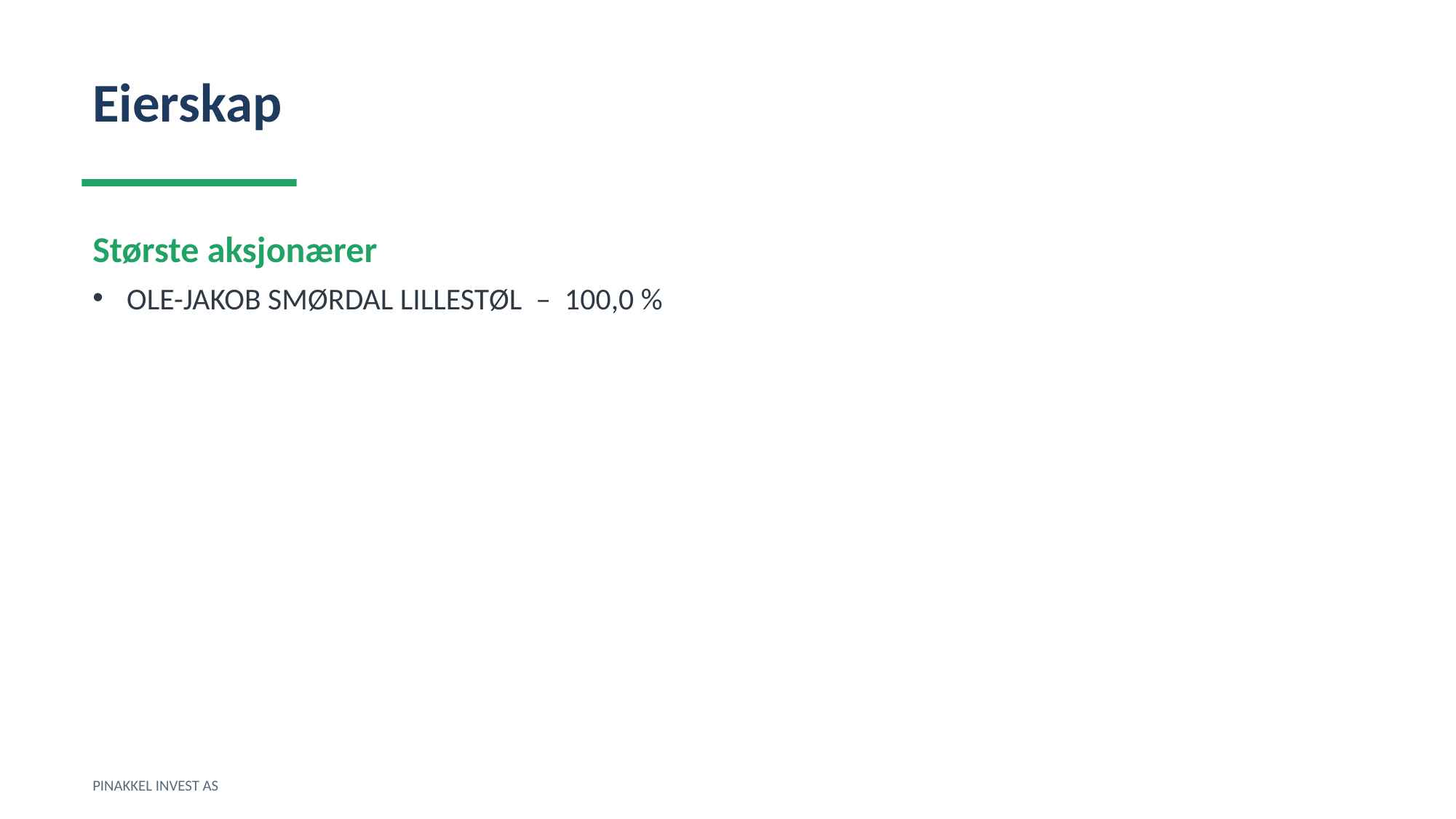

Eierskap

Største aksjonærer
OLE-JAKOB SMØRDAL LILLESTØL  –  100,0 %
PINAKKEL INVEST AS